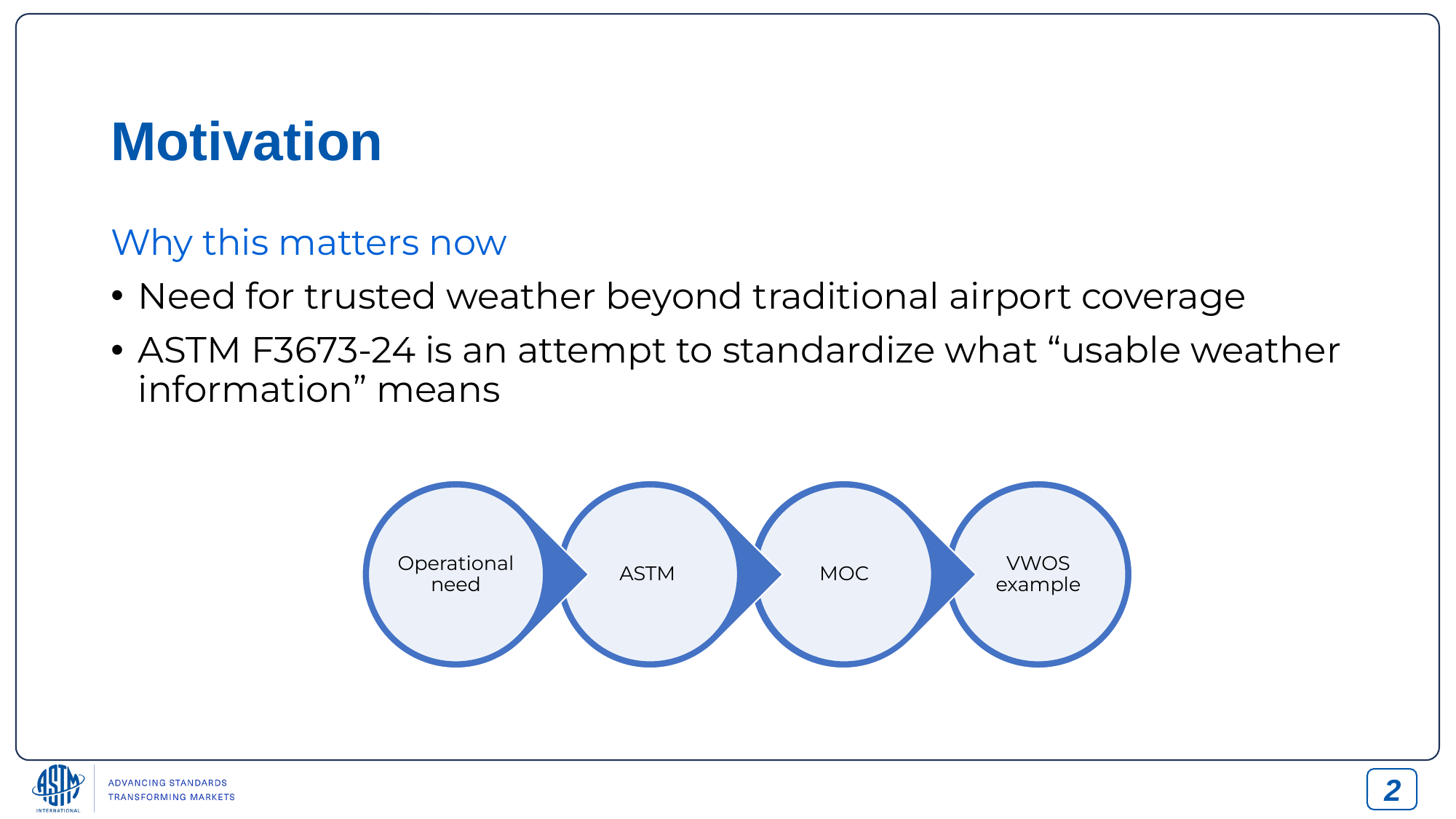

Motivation
Why this matters now
Need for trusted weather beyond traditional airport coverage
ASTM F3673-24 is an attempt to standardize what “usable weather information” means
VWOS example
MOC
ASTM
Operational need